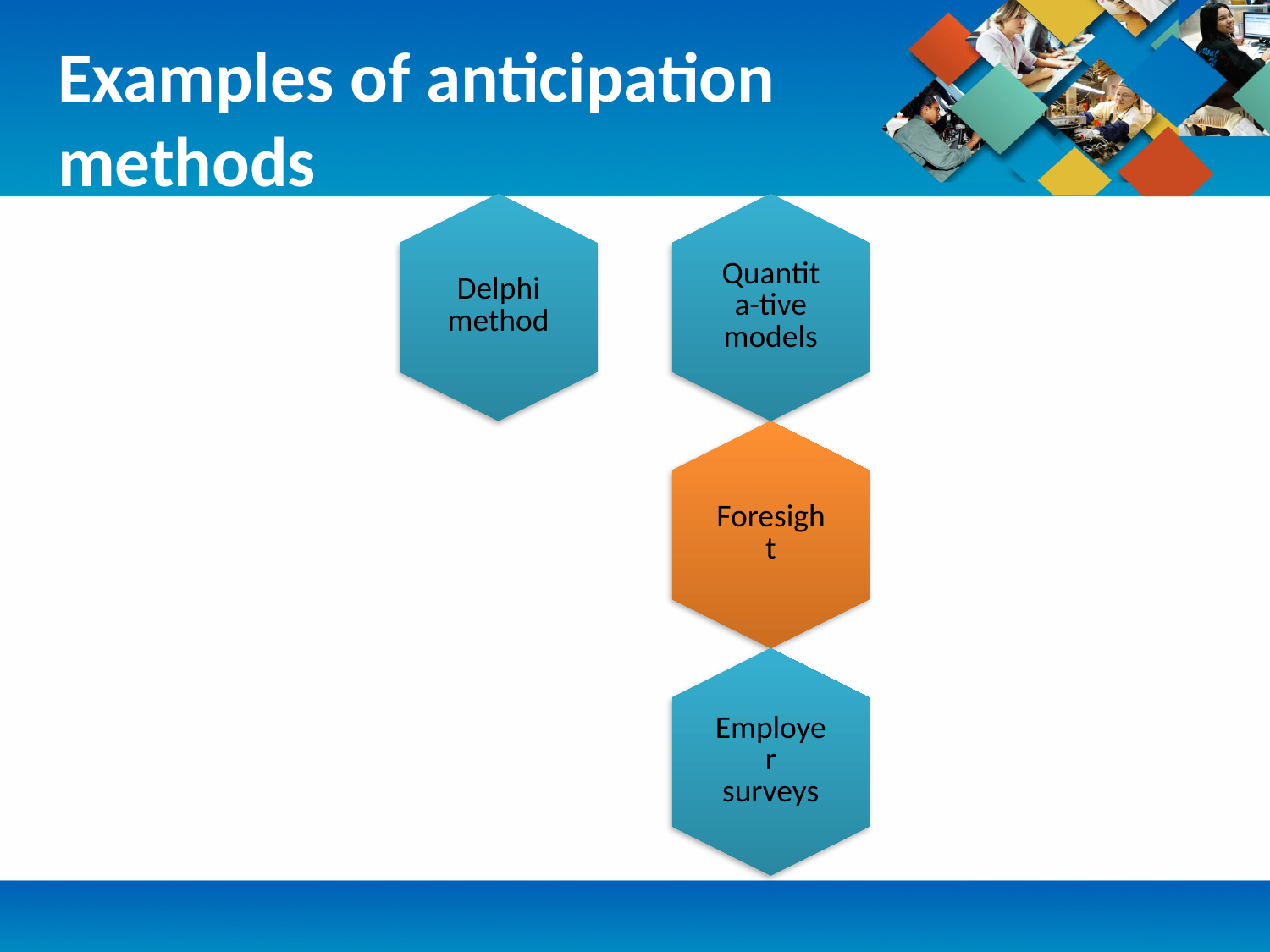

# Examples of anticipation methods
Quantita-tive models
Delphi method
Foresight
Employer surveys